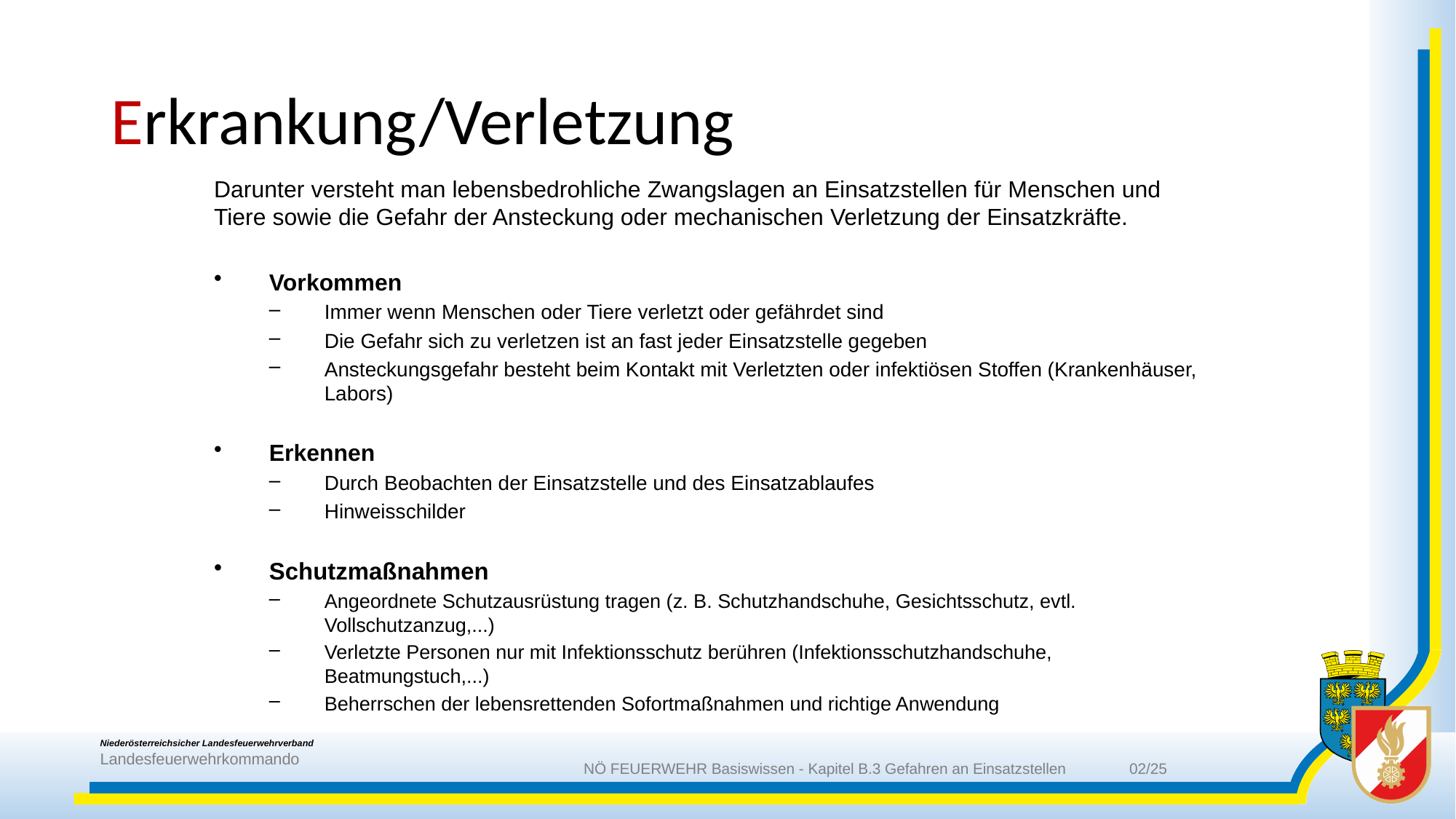

# Erkrankung/Verletzung
Darunter versteht man lebensbedrohliche Zwangslagen an Einsatzstellen für Menschen und Tiere sowie die Gefahr der Ansteckung oder mechanischen Verletzung der Einsatzkräfte.

Vorkommen
Immer wenn Menschen oder Tiere verletzt oder gefährdet sind
Die Gefahr sich zu verletzen ist an fast jeder Einsatzstelle gegeben
Ansteckungsgefahr besteht beim Kontakt mit Verletzten oder infektiösen Stoffen (Krankenhäuser, Labors)

Erkennen
Durch Beobachten der Einsatzstelle und des Einsatzablaufes
Hinweisschilder

Schutzmaßnahmen
Angeordnete Schutzausrüstung tragen (z. B. Schutzhandschuhe, Gesichtsschutz, evtl. Vollschutzanzug,...)
Verletzte Personen nur mit Infektionsschutz berühren (Infektionsschutzhandschuhe, Beatmungstuch,...)
Beherrschen der lebensrettenden Sofortmaßnahmen und richtige Anwendung

NÖ FEUERWEHR Basiswissen - Kapitel B.3 Gefahren an Einsatzstellen	02/25